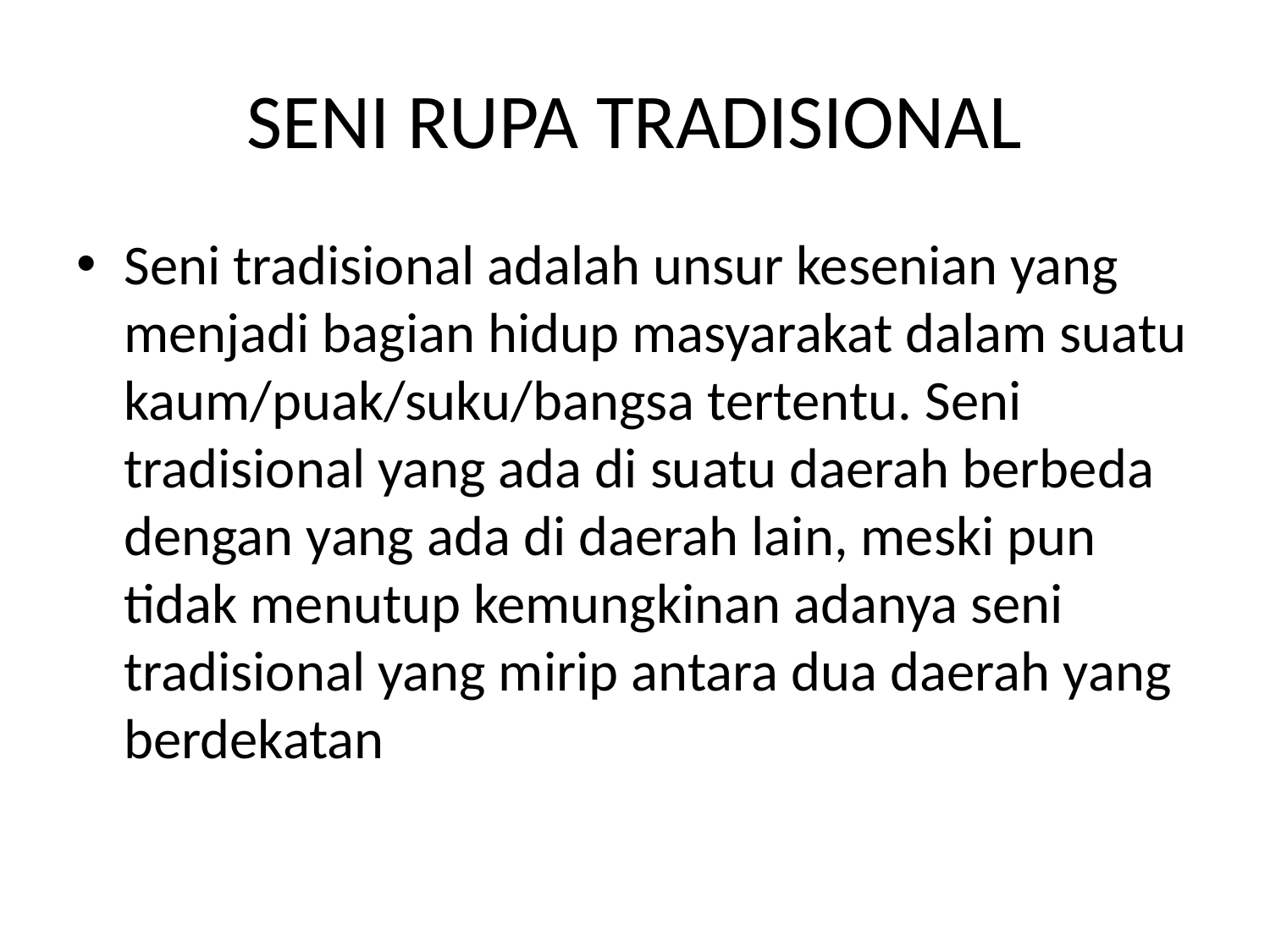

# SENI RUPA TRADISIONAL
Seni tradisional adalah unsur kesenian yang menjadi bagian hidup masyarakat dalam suatu kaum/puak/suku/bangsa tertentu. Seni tradisional yang ada di suatu daerah berbeda dengan yang ada di daerah lain, meski pun tidak menutup kemungkinan adanya seni tradisional yang mirip antara dua daerah yang berdekatan